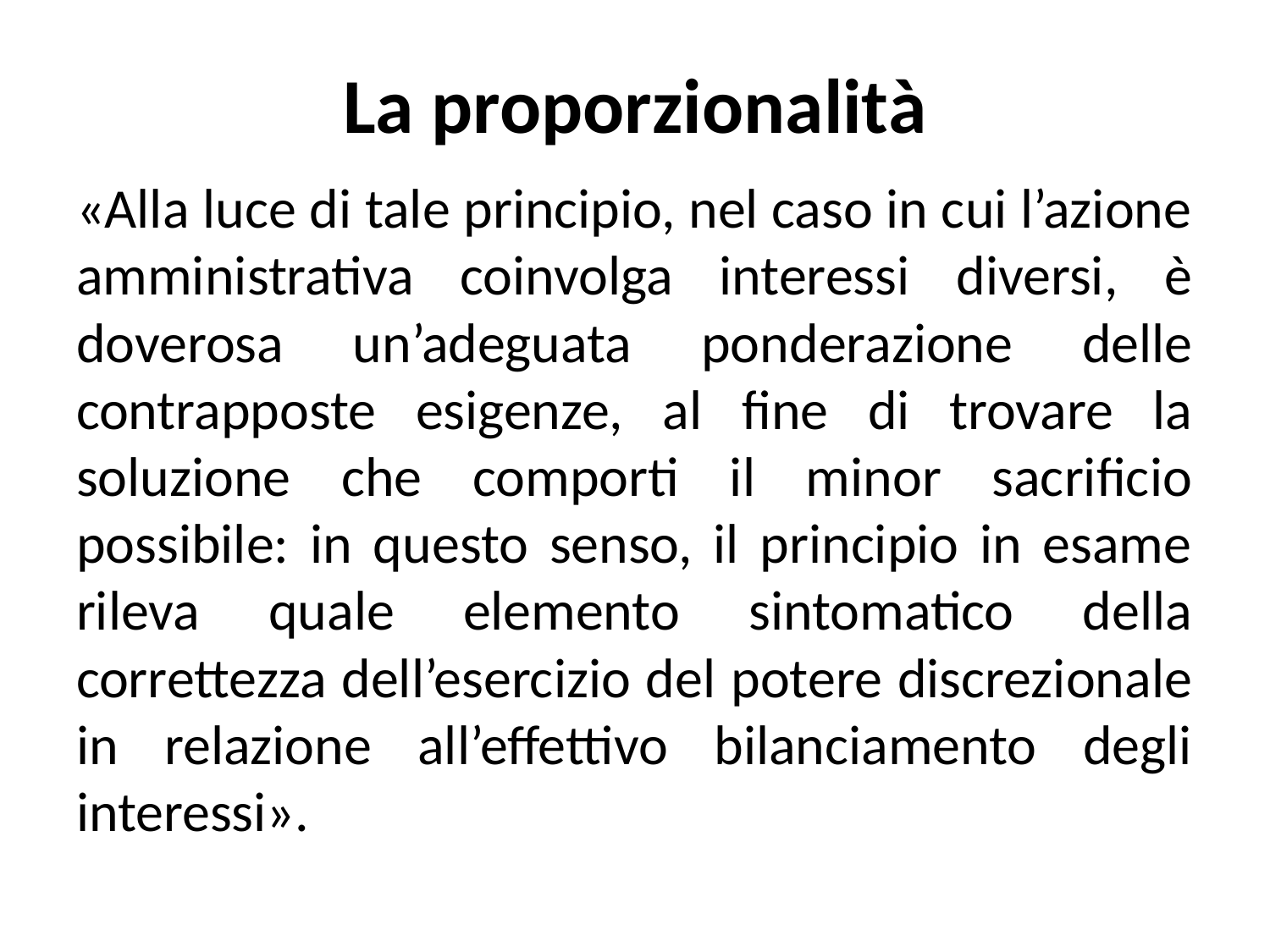

# La proporzionalità
«Alla luce di tale principio, nel caso in cui l’azione amministrativa coinvolga interessi diversi, è doverosa un’adeguata ponderazione delle contrapposte esigenze, al fine di trovare la soluzione che comporti il minor sacrificio possibile: in questo senso, il principio in esame rileva quale elemento sintomatico della correttezza dell’esercizio del potere discrezionale in relazione all’effettivo bilanciamento degli interessi».